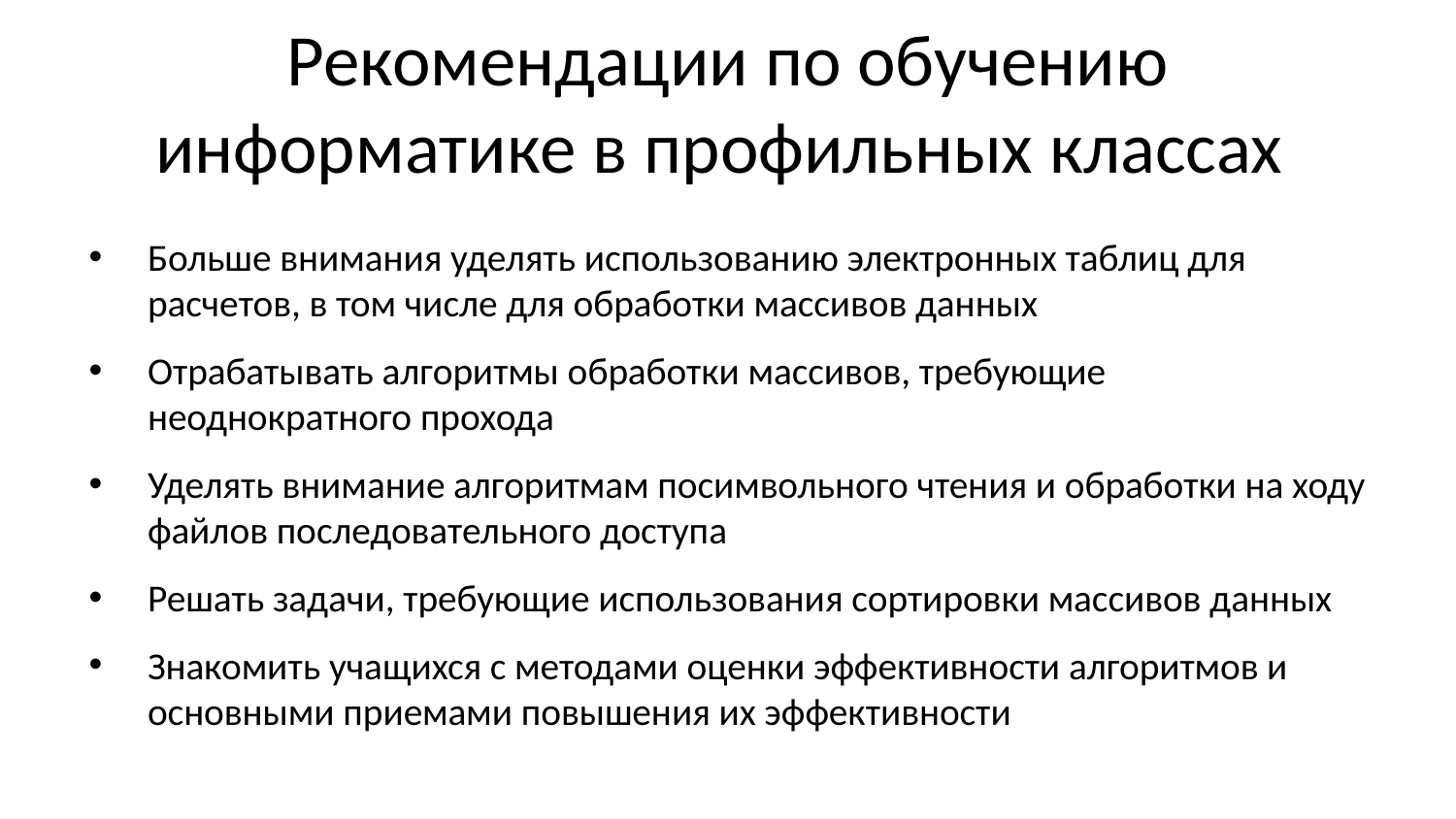

# Рекомендации по обучению информатике в профильных классах
Больше внимания уделять использованию электронных таблиц для расчетов, в том числе для обработки массивов данных
Отрабатывать алгоритмы обработки массивов, требующие неоднократного прохода
Уделять внимание алгоритмам посимвольного чтения и обработки на ходу файлов последовательного доступа
Решать задачи, требующие использования сортировки массивов данных
Знакомить учащихся с методами оценки эффективности алгоритмов и основными приемами повышения их эффективности